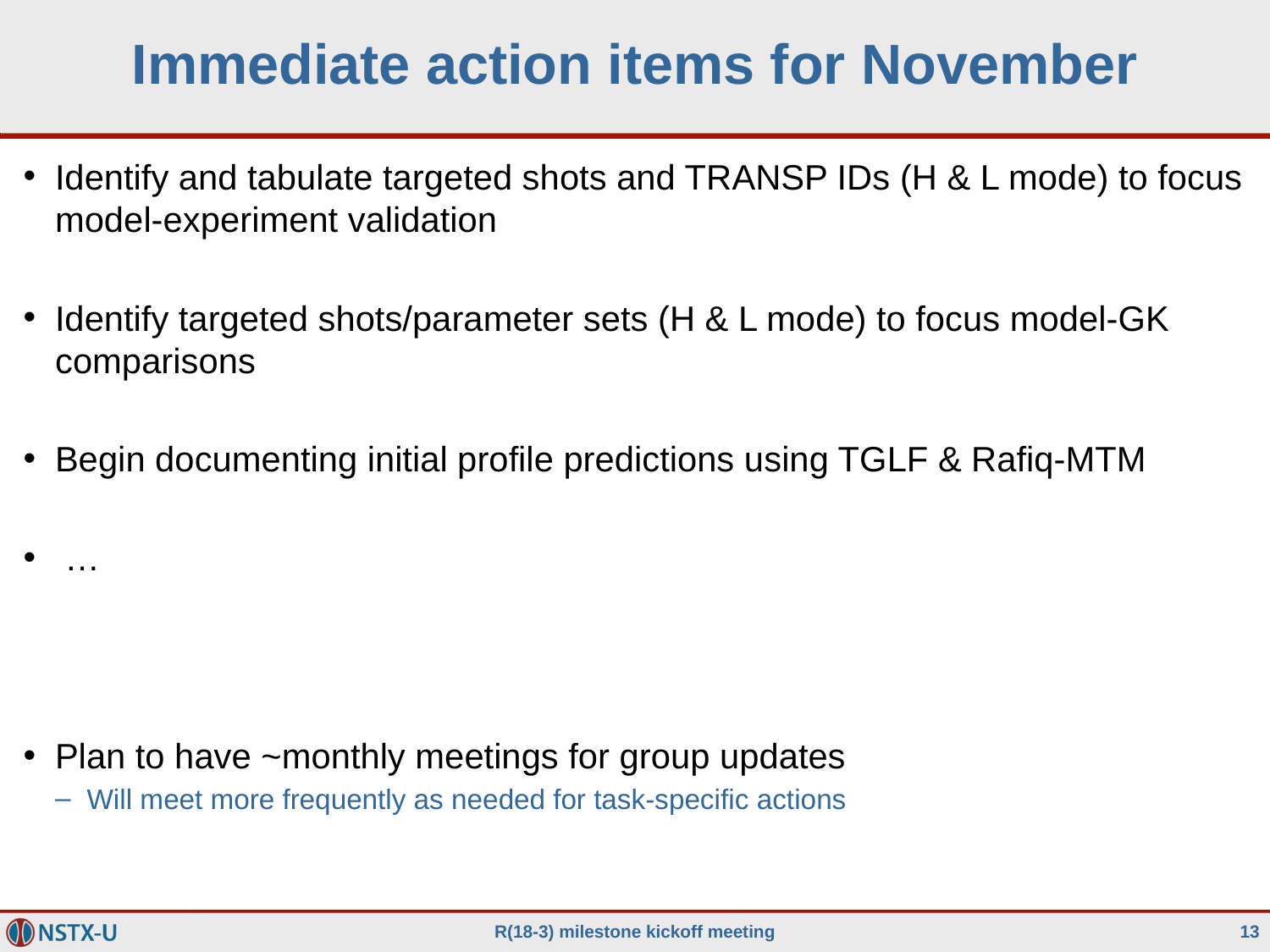

# Immediate action items for November
Identify and tabulate targeted shots and TRANSP IDs (H & L mode) to focus model-experiment validation

Identify targeted shots/parameter sets (H & L mode) to focus model-GK comparisons

Begin documenting initial profile predictions using TGLF & Rafiq-MTM

 …

Plan to have ~monthly meetings for group updates
Will meet more frequently as needed for task-specific actions